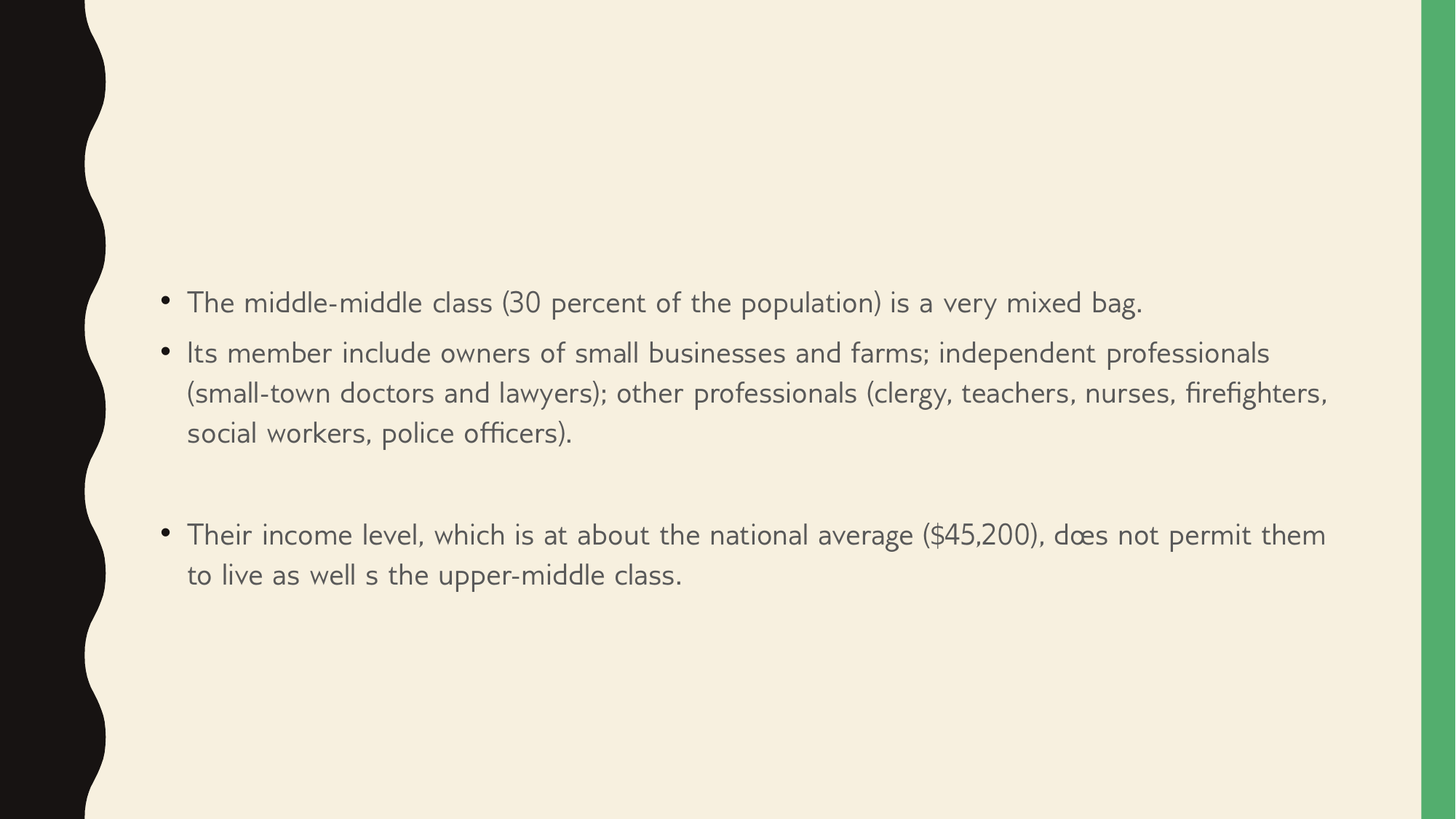

#
The middle-middle class (30 percent of the population) is a very mixed bag.
Its member include owners of small businesses and farms; independent professionals (small-town doctors and lawyers); other professionals (clergy, teachers, nurses, firefighters, social workers, police officers).

Their income level, which is at about the national average ($45,200), does not permit them to live as well s the upper-middle class.